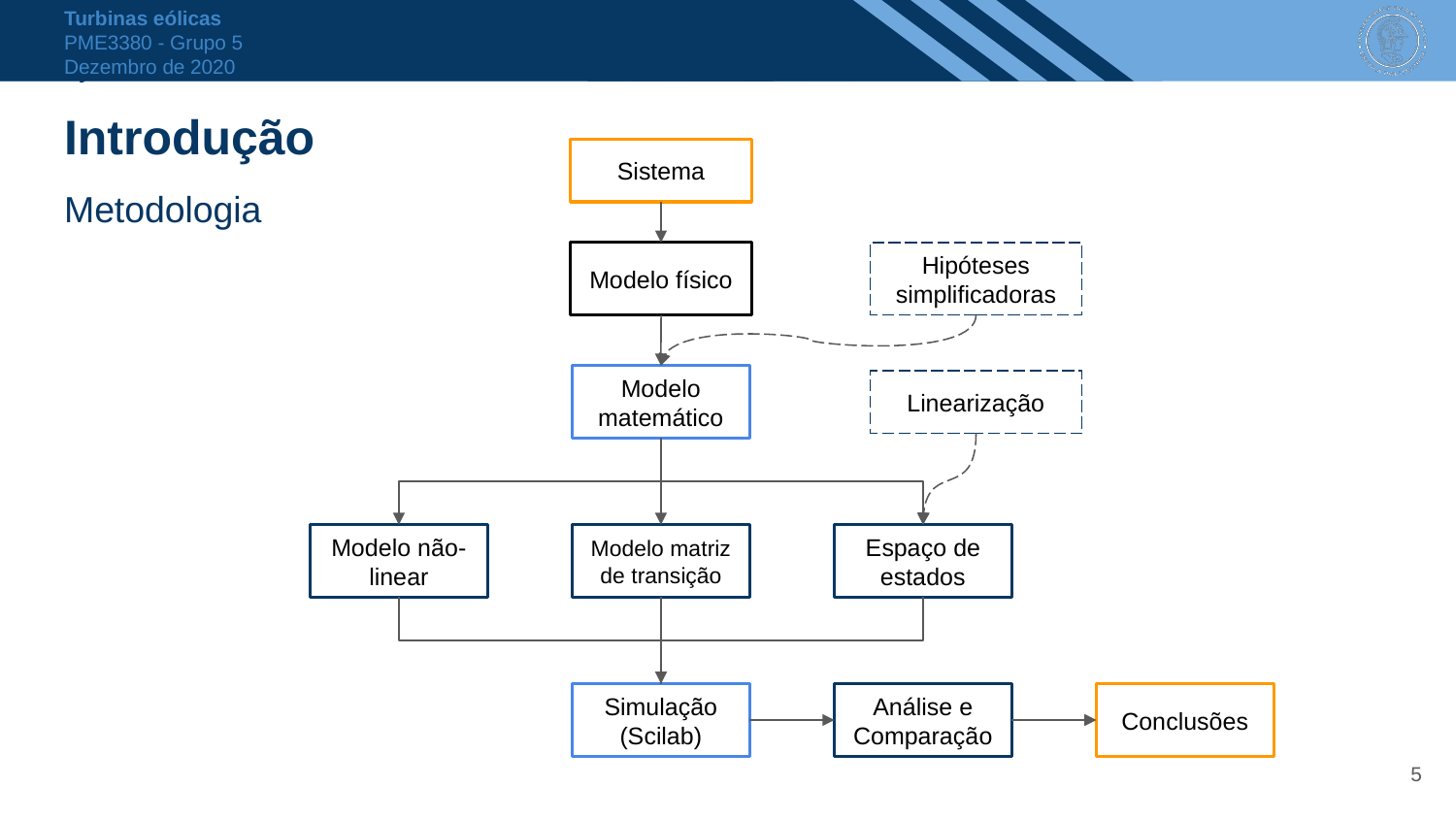

# Introdução
Sistema
Metodologia

Modelo físico
Hipóteses simplificadoras
Modelo matemático
Linearização
Modelo matriz de transição
Modelo não-linear
Espaço de estados
Simulação (Scilab)
Análise e Comparação
Conclusões
5